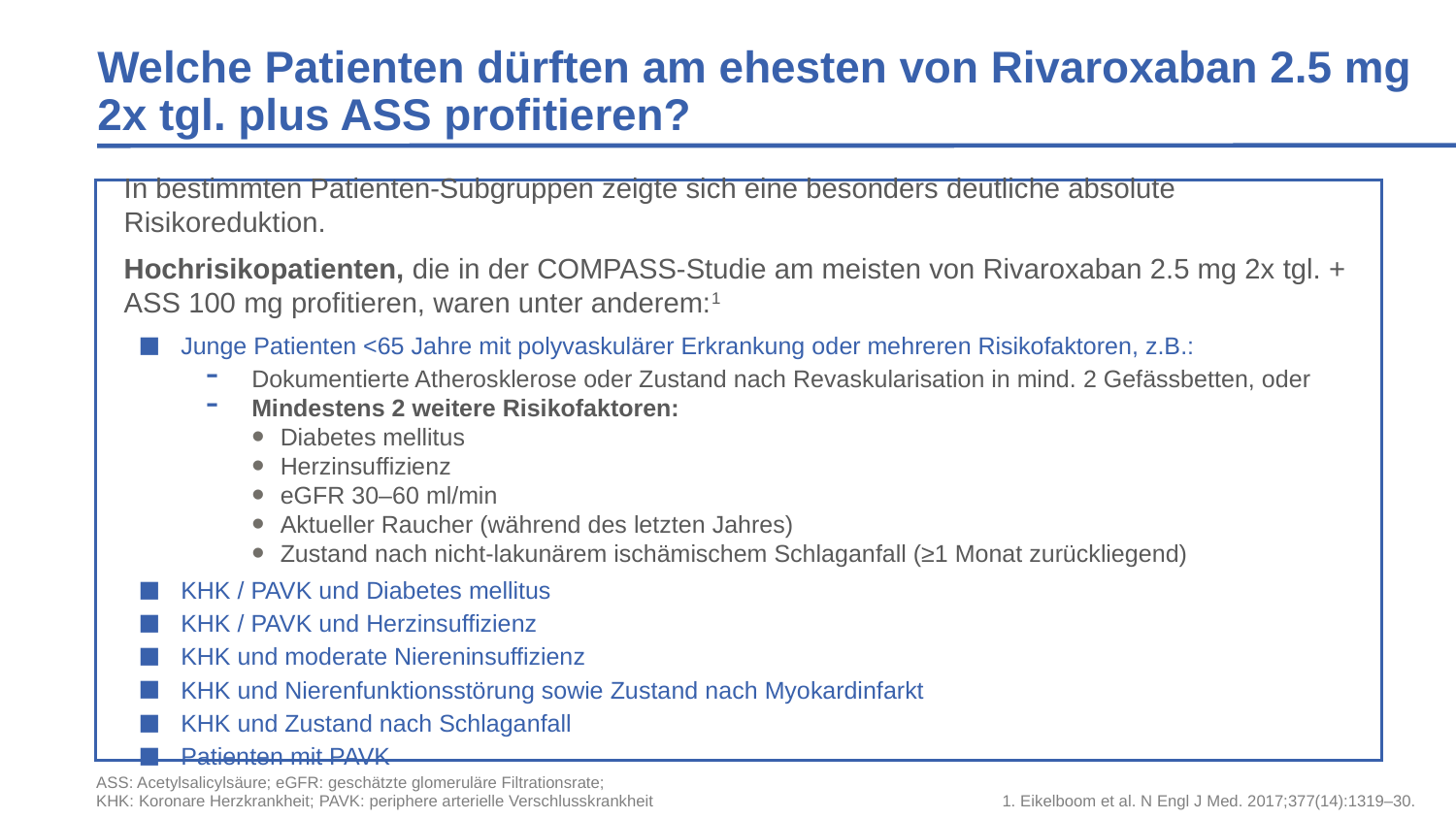

# Welche Patienten dürften am ehesten von Rivaroxaban 2.5 mg 2x tgl. plus ASS profitieren?
In bestimmten Patienten-Subgruppen zeigte sich eine besonders deutliche absolute Risikoreduktion.
Hochrisikopatienten, die in der COMPASS-Studie am meisten von Rivaroxaban 2.5 mg 2x tgl. + ASS 100 mg profitieren, waren unter anderem:1
Junge Patienten <65 Jahre mit polyvaskulärer Erkrankung oder mehreren Risikofaktoren, z.B.:
Dokumentierte Atherosklerose oder Zustand nach Revaskularisation in mind. 2 Gefässbetten, oder
Mindestens 2 weitere Risikofaktoren:
Diabetes mellitus
Herzinsuffizienz
eGFR 30–60 ml/min
Aktueller Raucher (während des letzten Jahres)
Zustand nach nicht-lakunärem ischämischem Schlaganfall (≥1 Monat zurückliegend)
KHK / PAVK und Diabetes mellitus
KHK / PAVK und Herzinsuffizienz
KHK und moderate Niereninsuffizienz
KHK und Nierenfunktionsstörung sowie Zustand nach Myokardinfarkt
KHK und Zustand nach Schlaganfall
Patienten mit PAVK
ASS: Acetylsalicylsäure; eGFR: geschätzte glomeruläre Filtrationsrate;
KHK: Koronare Herzkrankheit; PAVK: periphere arterielle Verschlusskrankheit
1. Eikelboom et al. N Engl J Med. 2017;377(14):1319–30.